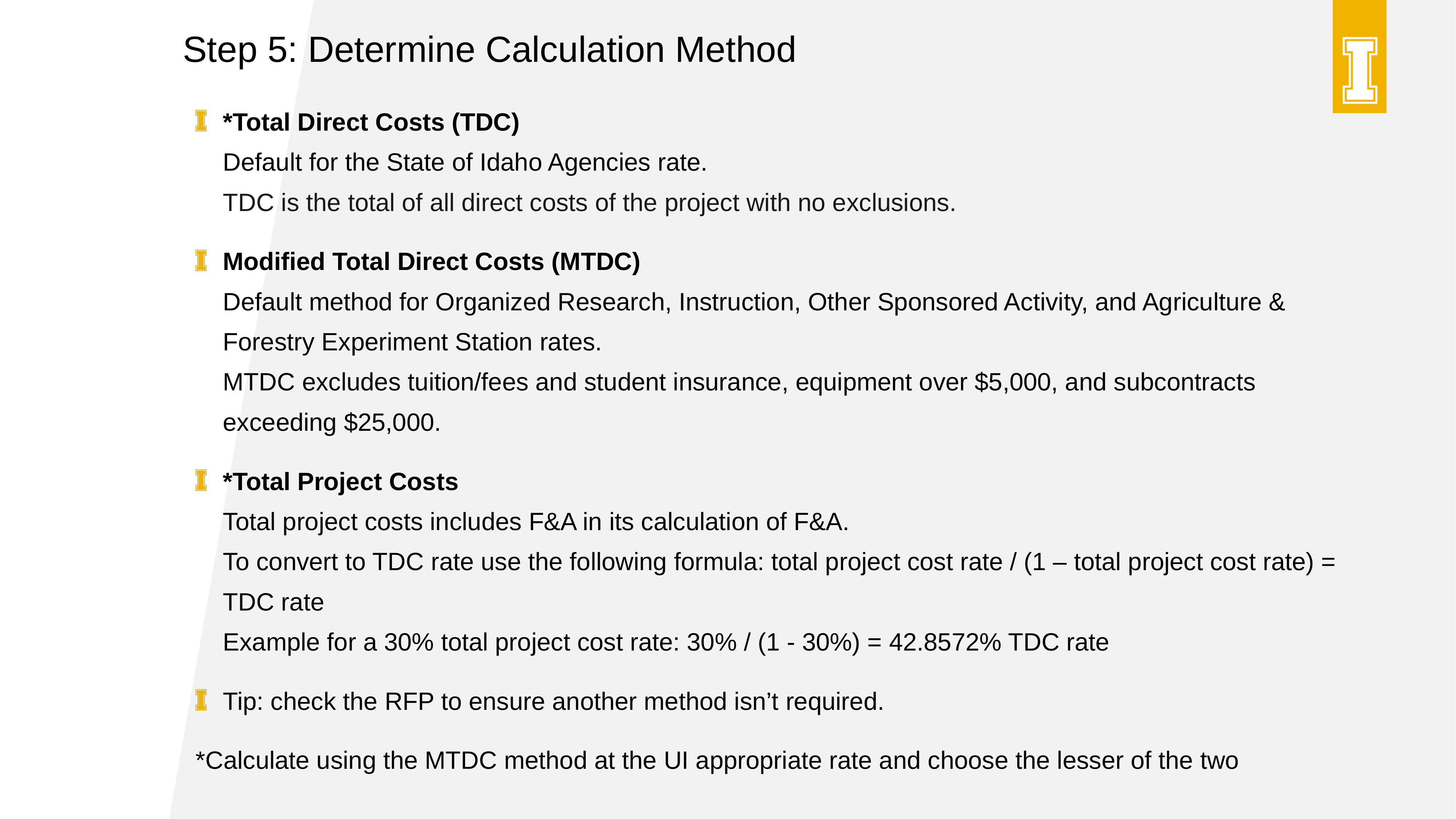

Step 5: Determine Calculation Method
*Total Direct Costs (TDC)
Default for the State of Idaho Agencies rate.
TDC is the total of all direct costs of the project with no exclusions.
Modified Total Direct Costs (MTDC)
Default method for Organized Research, Instruction, Other Sponsored Activity, and Agriculture & Forestry Experiment Station rates.
MTDC excludes tuition/fees and student insurance, equipment over $5,000, and subcontracts exceeding $25,000.
*Total Project Costs
Total project costs includes F&A in its calculation of F&A.
To convert to TDC rate use the following formula: total project cost rate / (1 – total project cost rate) = TDC rate
Example for a 30% total project cost rate: 30% / (1 - 30%) = 42.8572% TDC rate
Tip: check the RFP to ensure another method isn’t required.
*Calculate using the MTDC method at the UI appropriate rate and choose the lesser of the two